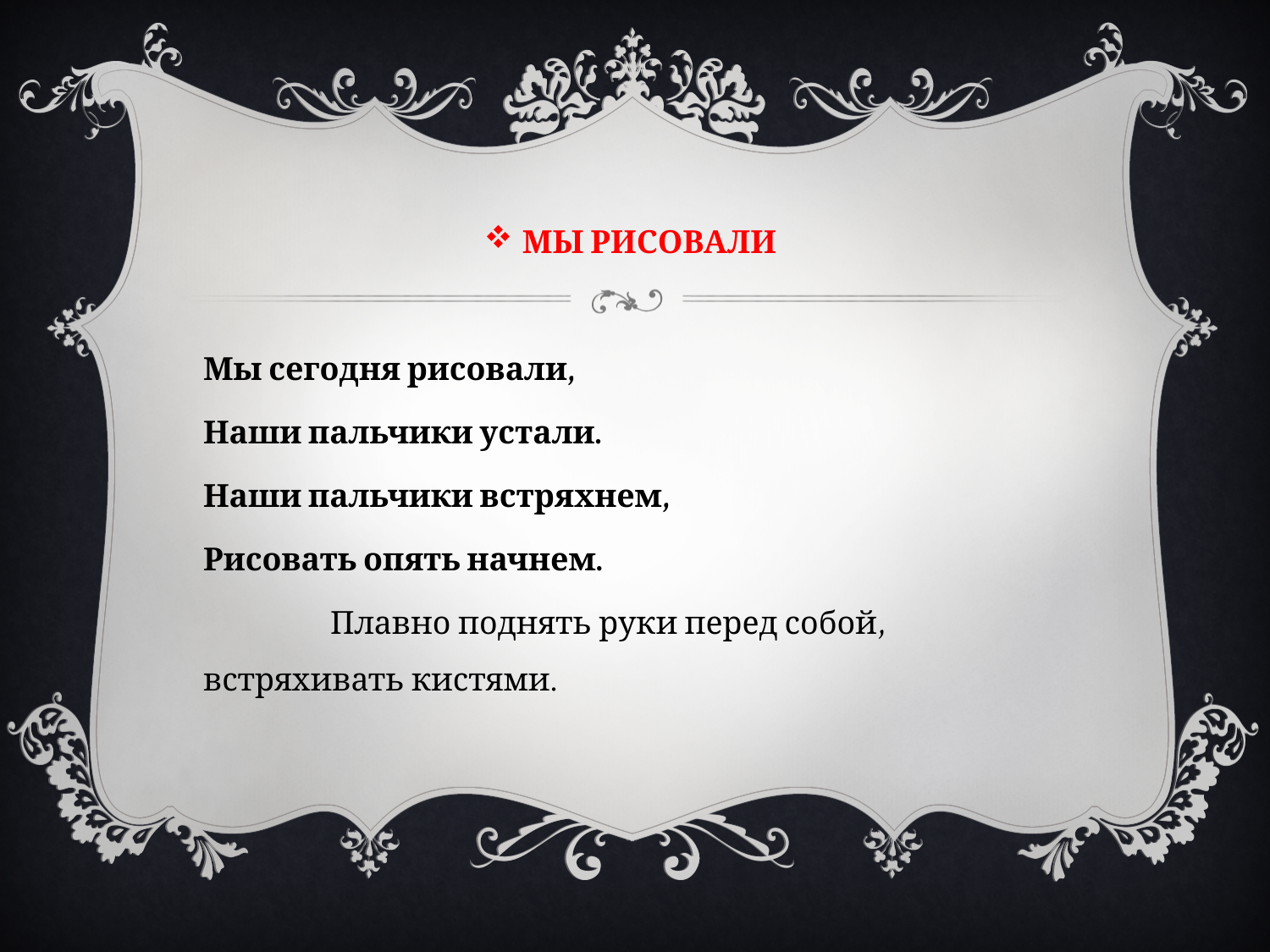

МЫ РИСОВАЛИ

Мы сегодня рисовали,
Наши пальчики устали.
Наши пальчики встряхнем,
Рисовать опять начнем.
	Плавно поднять руки перед собой, встряхивать кистями.